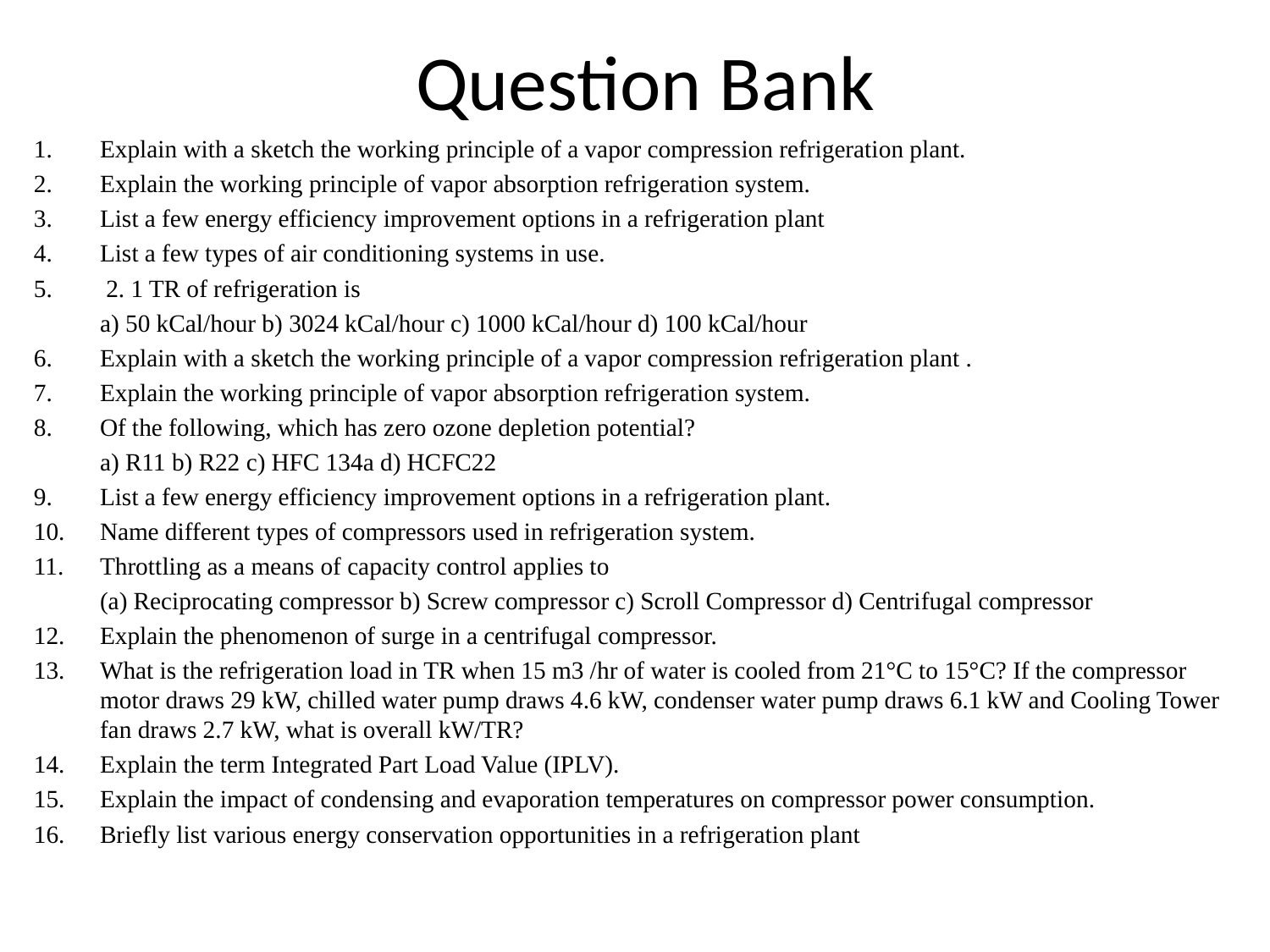

# Question Bank
Explain with a sketch the working principle of a vapor compression refrigeration plant.
Explain the working principle of vapor absorption refrigeration system.
List a few energy efficiency improvement options in a refrigeration plant
List a few types of air conditioning systems in use.
 2. 1 TR of refrigeration is
	a) 50 kCal/hour b) 3024 kCal/hour c) 1000 kCal/hour d) 100 kCal/hour
Explain with a sketch the working principle of a vapor compression refrigeration plant .
Explain the working principle of vapor absorption refrigeration system.
Of the following, which has zero ozone depletion potential?
	a) R11 b) R22 c) HFC 134a d) HCFC22
List a few energy efficiency improvement options in a refrigeration plant.
Name different types of compressors used in refrigeration system.
Throttling as a means of capacity control applies to
	(a) Reciprocating compressor b) Screw compressor c) Scroll Compressor d) Centrifugal compressor
Explain the phenomenon of surge in a centrifugal compressor.
What is the refrigeration load in TR when 15 m3 /hr of water is cooled from 21°C to 15°C? If the compressor motor draws 29 kW, chilled water pump draws 4.6 kW, condenser water pump draws 6.1 kW and Cooling Tower fan draws 2.7 kW, what is overall kW/TR?
Explain the term Integrated Part Load Value (IPLV).
Explain the impact of condensing and evaporation temperatures on compressor power consumption.
Briefly list various energy conservation opportunities in a refrigeration plant